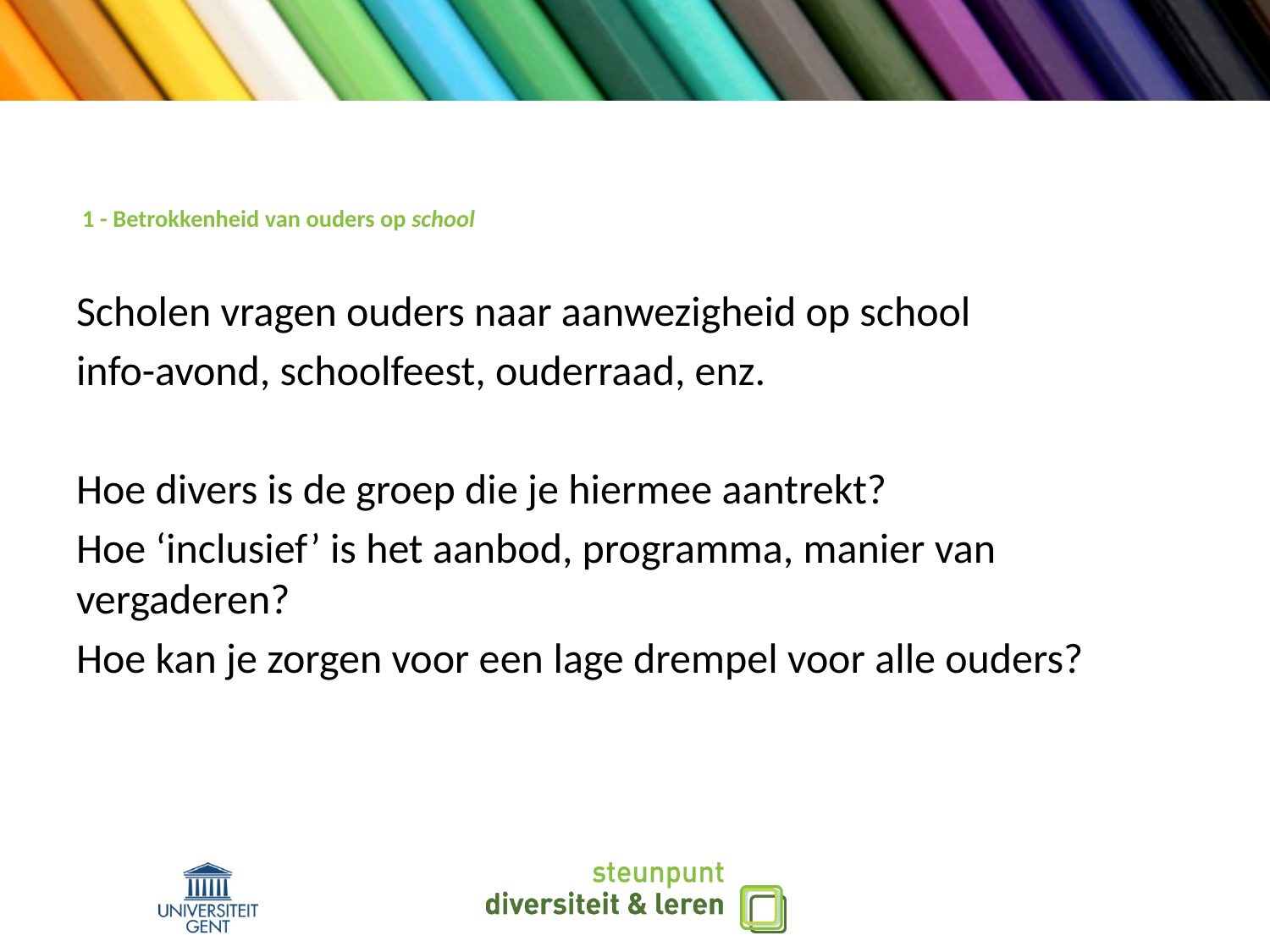

# 1 - Betrokkenheid van ouders op school
Scholen vragen ouders naar aanwezigheid op school
info-avond, schoolfeest, ouderraad, enz.

Hoe divers is de groep die je hiermee aantrekt?
Hoe ‘inclusief’ is het aanbod, programma, manier van vergaderen?
Hoe kan je zorgen voor een lage drempel voor alle ouders?